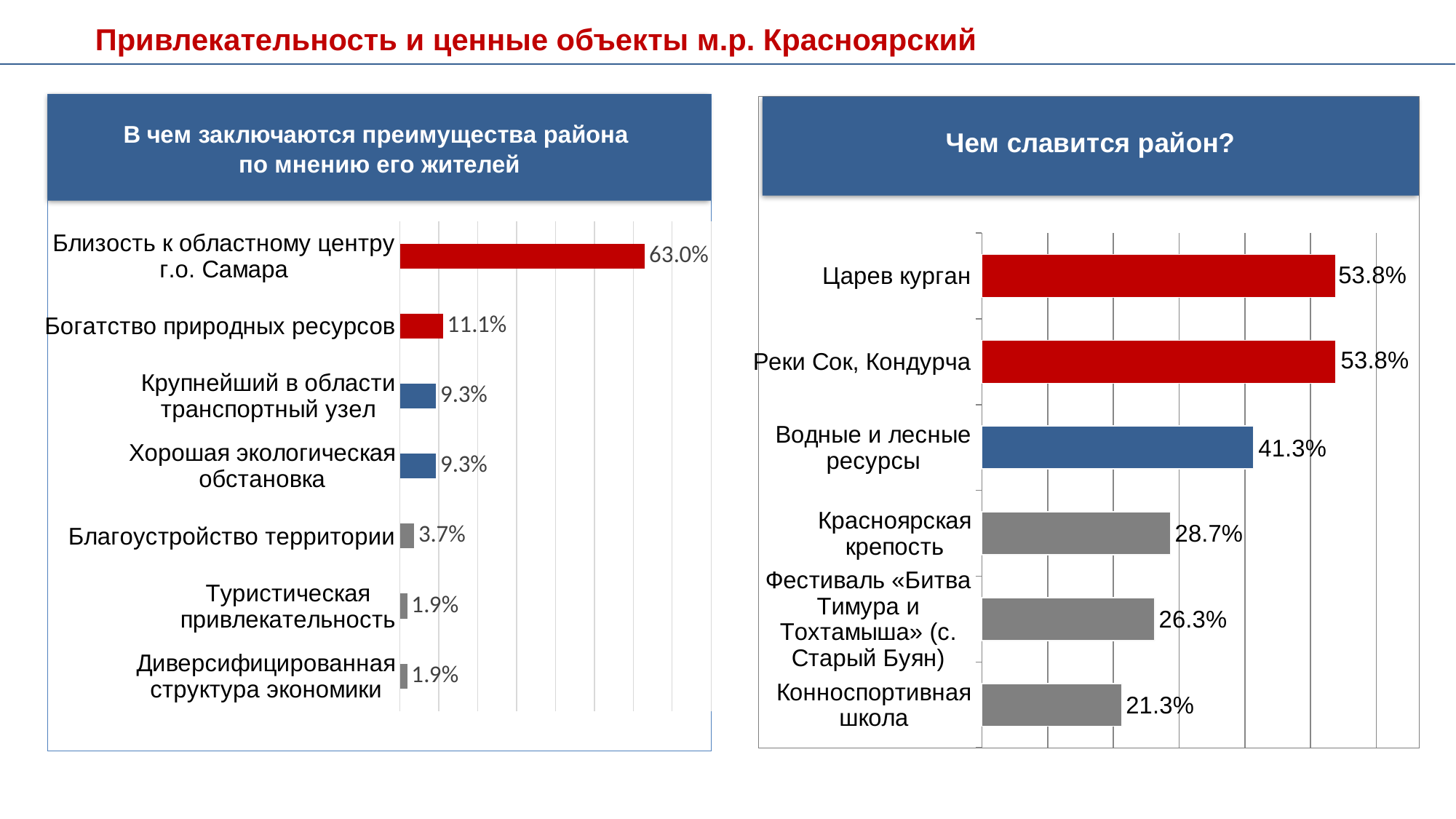

Привлекательность и ценные объекты м.р. Красноярский

### Chart

| Category |  |
|---|---|
| Диверсифицированная структура экономики | 0.01900000000000001 |
| Туристическая привлекательность | 0.01900000000000001 |
| Благоустройство территории | 0.03700000000000002 |
| Хорошая экологическая обстановка | 0.09300000000000008 |
| Крупнейший в области транспортный узел | 0.09300000000000008 |
| Богатство природных ресурсов | 0.11100000000000004 |
| Близость к областному центру г.о. Самара | 0.6300000000000003 |

### Chart

| Category |  |
|---|---|
| Царев курган | 0.538 |
| Реки Сок, Кондурча | 0.538 |
| Водные и лесные ресурсы | 0.41300000000000026 |
| Красноярская крепость | 0.28700000000000025 |
| Фестиваль «Битва Тимура и Тохтамыша» (с. Старый Буян) | 0.263 |
| Конноспортивная школа | 0.21300000000000013 |